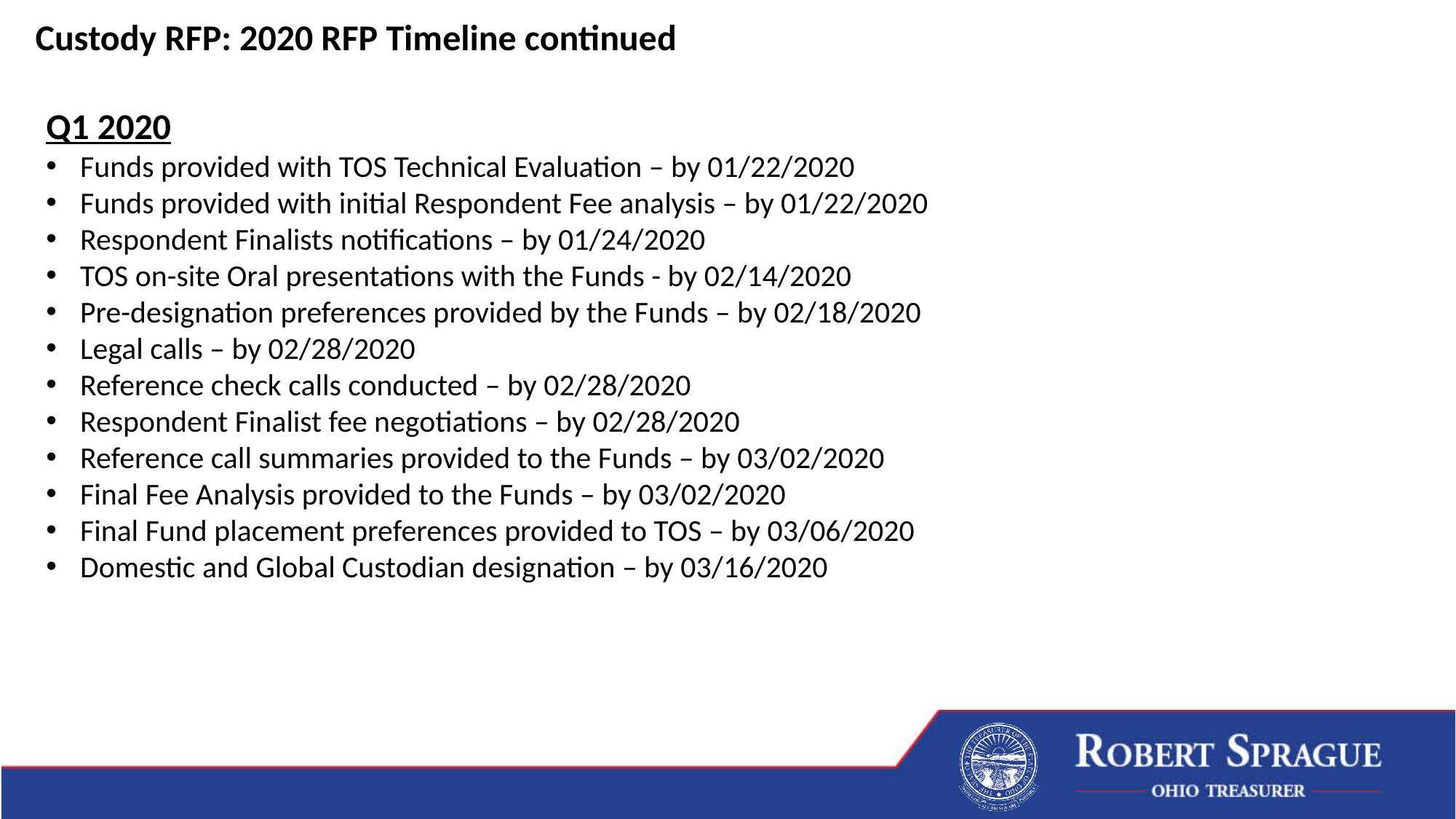

Custody RFP: 2020 RFP Timeline continued
Q1 2020
Funds provided with TOS Technical Evaluation – by 01/22/2020
Funds provided with initial Respondent Fee analysis – by 01/22/2020
Respondent Finalists notifications – by 01/24/2020
TOS on-site Oral presentations with the Funds - by 02/14/2020
Pre-designation preferences provided by the Funds – by 02/18/2020
Legal calls – by 02/28/2020
Reference check calls conducted – by 02/28/2020
Respondent Finalist fee negotiations – by 02/28/2020
Reference call summaries provided to the Funds – by 03/02/2020
Final Fee Analysis provided to the Funds – by 03/02/2020
Final Fund placement preferences provided to TOS – by 03/06/2020
Domestic and Global Custodian designation – by 03/16/2020